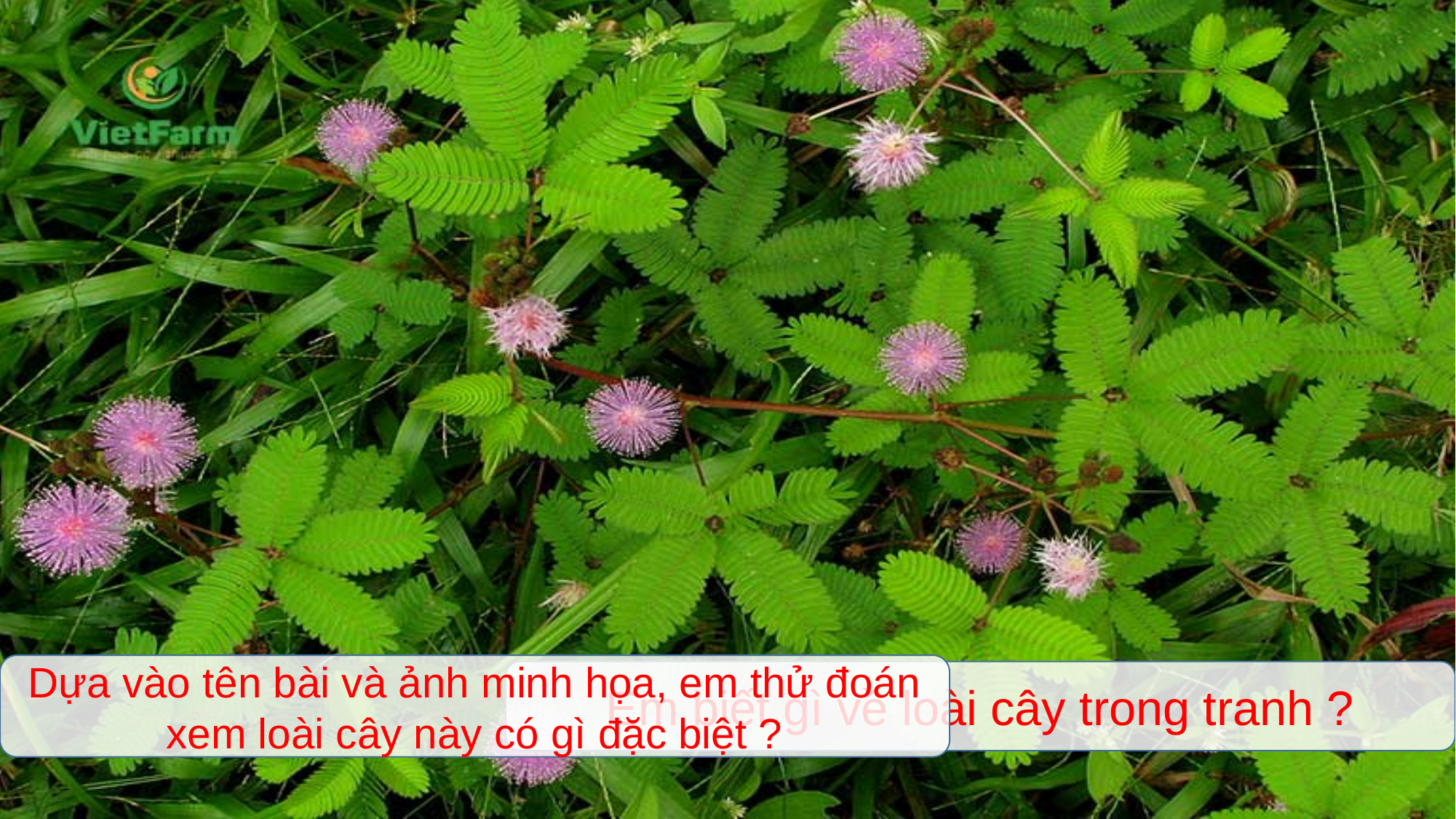

Dựa vào tên bài và ảnh minh họa, em thử đoán xem loài cây này có gì đặc biệt ?
Em biết gì về loài cây trong tranh ?